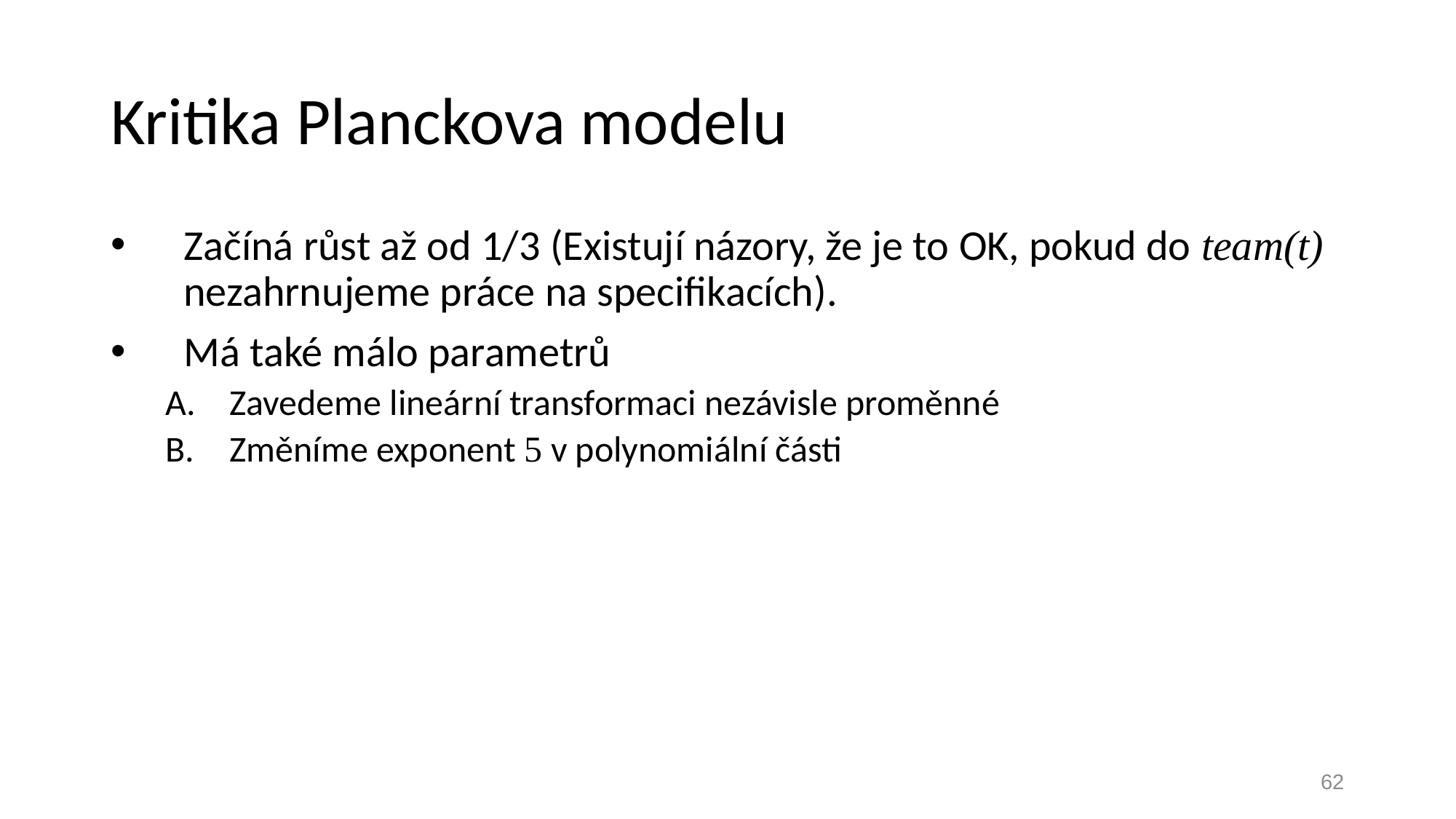

# Kritika Planckova modelu
Začíná růst až od 1/3 (Existují názory, že je to OK, pokud do team(t) nezahrnujeme práce na specifikacích).
Má také málo parametrů
Zavedeme lineární transformaci nezávisle proměnné
Změníme exponent 5 v polynomiální části

62